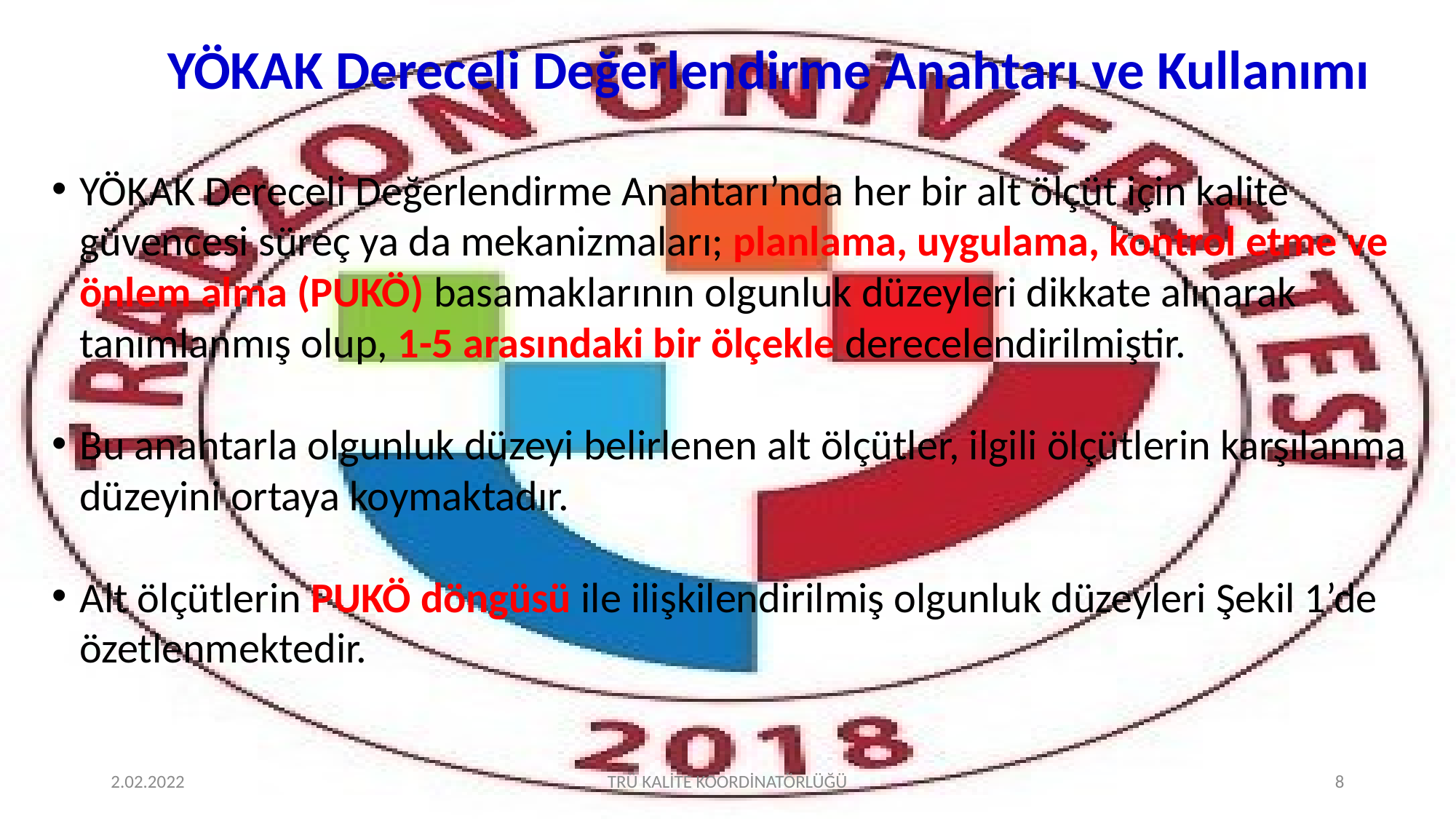

# YÖKAK Dereceli Değerlendirme Anahtarı ve Kullanımı
YÖKAK Dereceli Değerlendirme Anahtarı’nda her bir alt ölçüt için kalite güvencesi süreç ya da mekanizmaları; planlama, uygulama, kontrol etme ve önlem alma (PUKÖ) basamaklarının olgunluk düzeyleri dikkate alınarak tanımlanmış olup, 1-5 arasındaki bir ölçekle derecelendirilmiştir.

Bu anahtarla olgunluk düzeyi belirlenen alt ölçütler, ilgili ölçütlerin karşılanma düzeyini ortaya koymaktadır.

Alt ölçütlerin PUKÖ döngüsü ile ilişkilendirilmiş olgunluk düzeyleri Şekil 1’de özetlenmektedir.

2.02.2022
TRÜ KALİTE KOORDİNATÖRLÜĞÜ
8